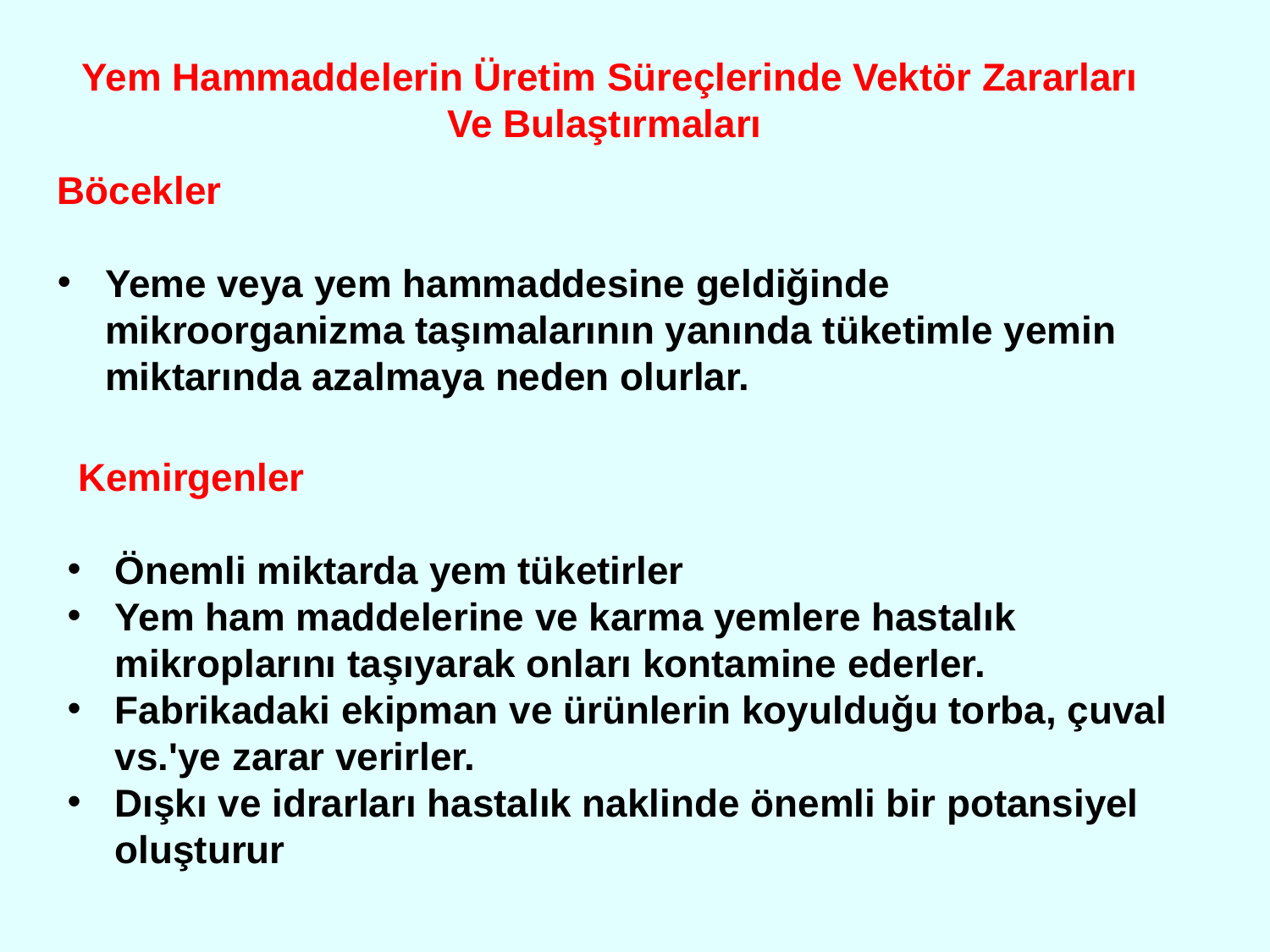

Yem Hammaddelerin Üretim Süreçlerinde Vektör Zararları Ve Bulaştırmaları
Böcekler

Yeme veya yem hammaddesine geldiğinde mikroorganizma taşımalarının yanında tüketimle yemin miktarında azalmaya neden olurlar.
 Kemirgenler

Önemli miktarda yem tüketirler
Yem ham maddelerine ve karma yemlere hastalık mikroplarını taşıyarak onları kontamine ederler.
Fabrikadaki ekipman ve ürünlerin koyulduğu torba, çuval vs.'ye zarar verirler.
Dışkı ve idrarları hastalık naklinde önemli bir potansiyel oluşturur